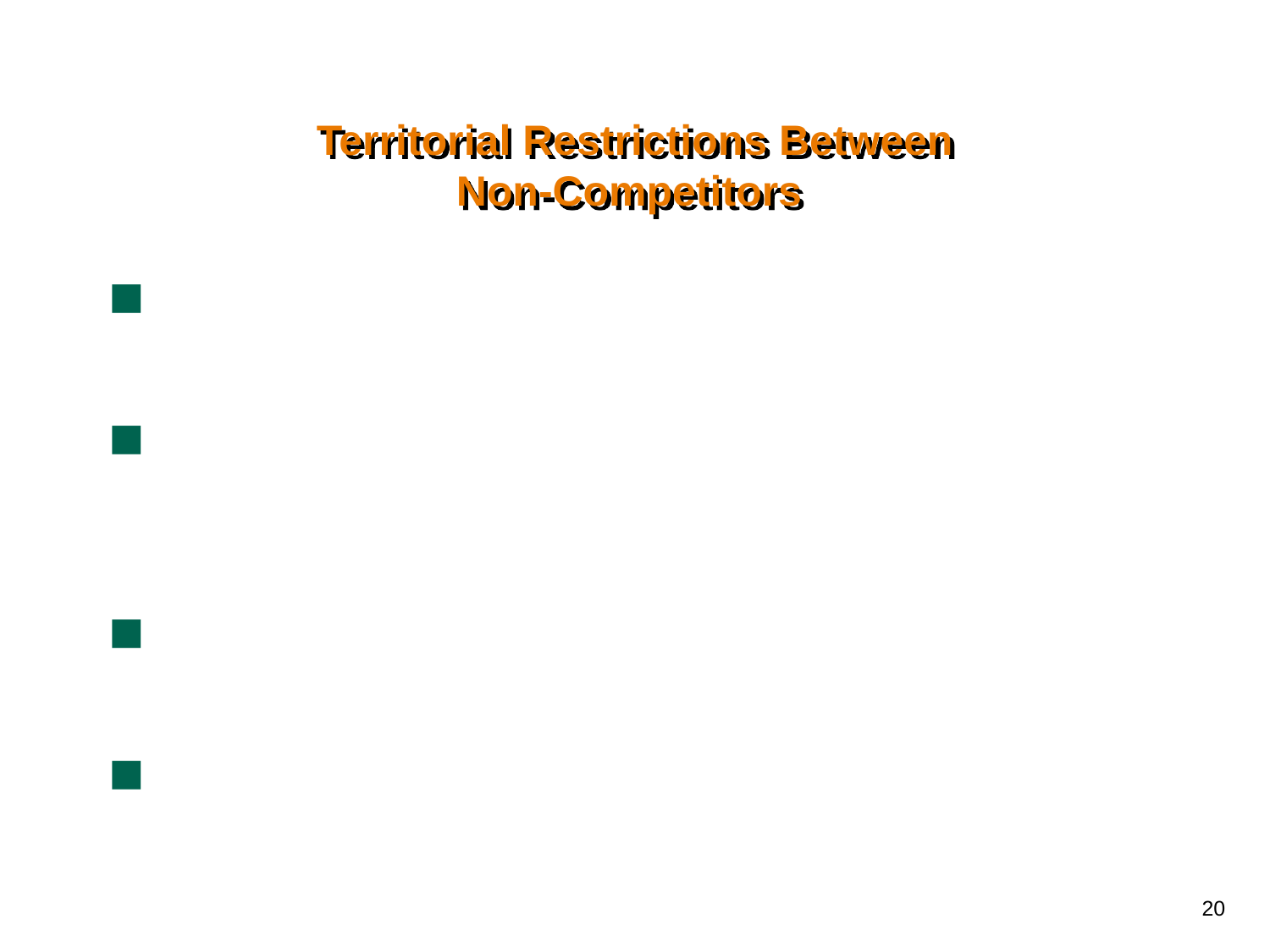

# Territorial Restrictions Between Non-Competitors
Passive sales into territories exclusively allocated to the licensor may be restricted
Own-use restrictions and obligation to produce only for one customer permissible
No sales to end-users if licensee operates at wholesale level permissible
Sales to unauthorized distributors from members of selective network may (but sales to end users may not be restricted)
20